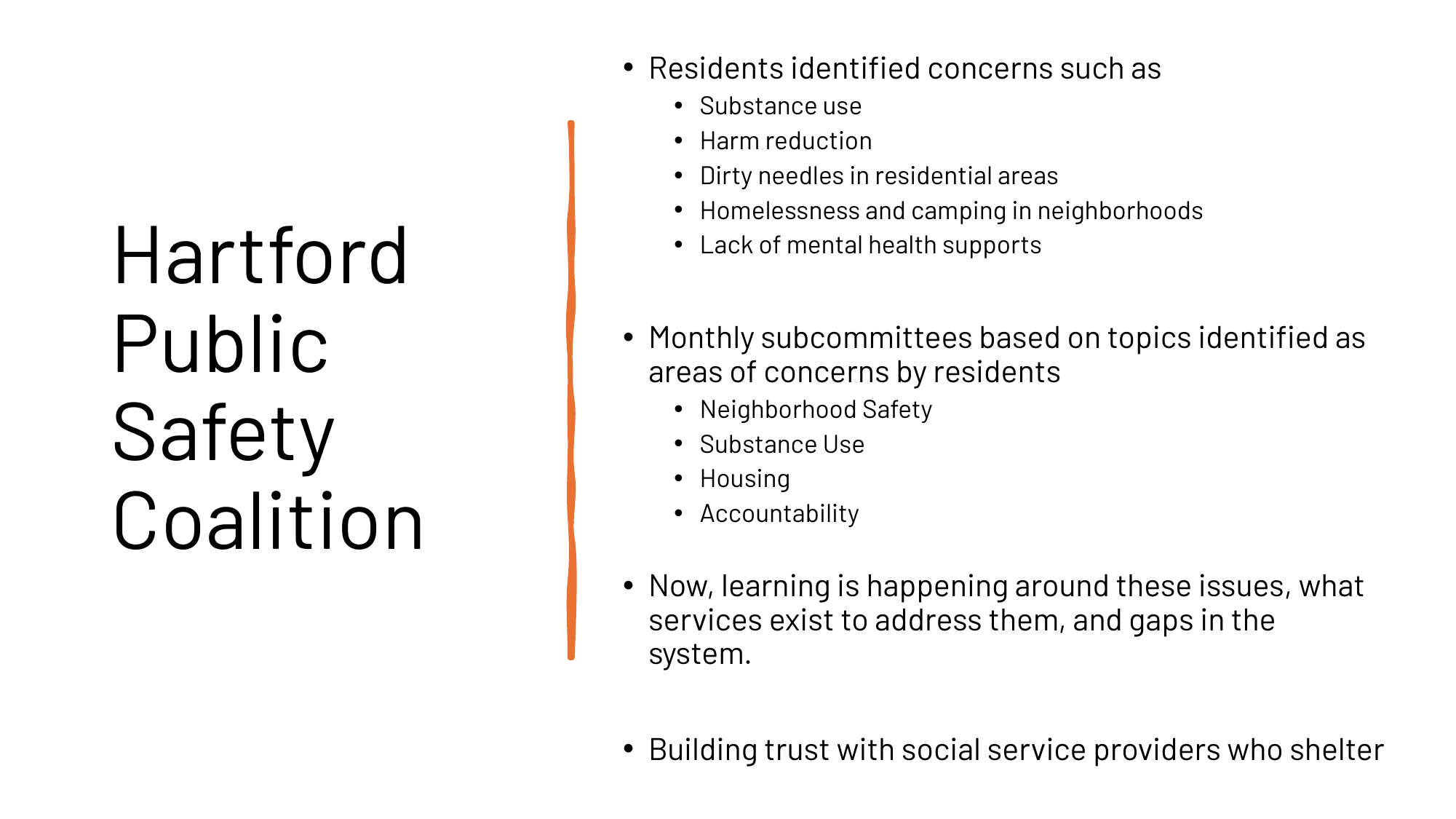

Residents identified concerns such as
Substance use
Harm reduction
Dirty needles in residential areas
Homelessness and camping in neighborhoods
Lack of mental health supports

Monthly subcommittees based on topics identified as areas of concerns by residents
Neighborhood Safety
Substance Use
Housing
Accountability
Now, learning is happening around these issues, what services exist to address them, and gaps in the system.

Building trust with social service providers who shelter
# Hartford Public Safety Coalition